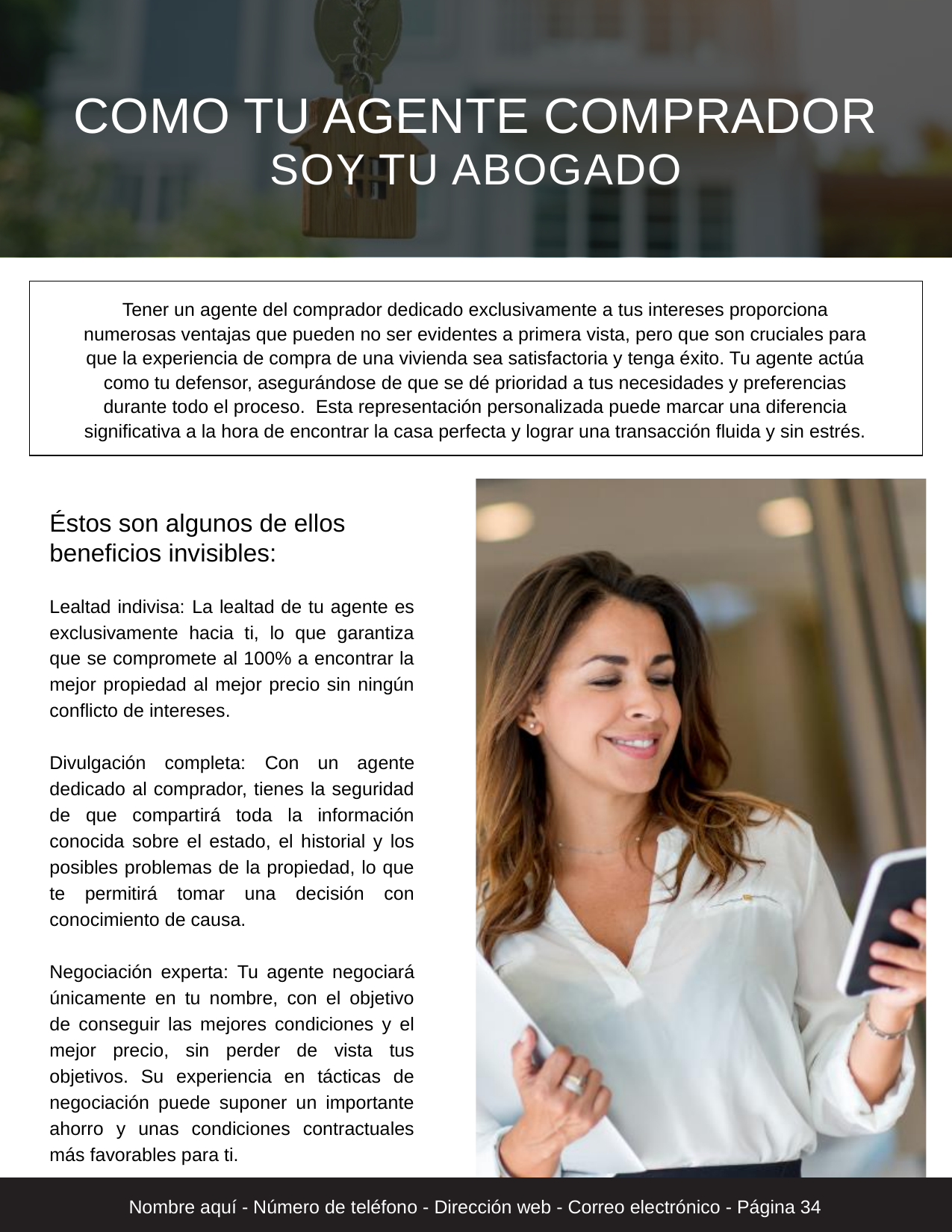

COMO TU AGENTE COMPRADOR
SOY TU ABOGADO

Tener un agente del comprador dedicado exclusivamente a tus intereses proporciona numerosas ventajas que pueden no ser evidentes a primera vista, pero que son cruciales para que la experiencia de compra de una vivienda sea satisfactoria y tenga éxito. Tu agente actúa como tu defensor, asegurándose de que se dé prioridad a tus necesidades y preferencias durante todo el proceso.  Esta representación personalizada puede marcar una diferencia significativa a la hora de encontrar la casa perfecta y lograr una transacción fluida y sin estrés.

Éstos son algunos de ellos
beneficios invisibles:
Lealtad indivisa: La lealtad de tu agente es exclusivamente hacia ti, lo que garantiza que se compromete al 100% a encontrar la mejor propiedad al mejor precio sin ningún conflicto de intereses.

Divulgación completa: Con un agente dedicado al comprador, tienes la seguridad de que compartirá toda la información conocida sobre el estado, el historial y los posibles problemas de la propiedad, lo que te permitirá tomar una decisión con conocimiento de causa.

Negociación experta: Tu agente negociará únicamente en tu nombre, con el objetivo de conseguir las mejores condiciones y el mejor precio, sin perder de vista tus objetivos. Su experiencia en tácticas de negociación puede suponer un importante ahorro y unas condiciones contractuales más favorables para ti.

Nombre aquí - Número de teléfono - Dirección web - Correo electrónico - Página 34